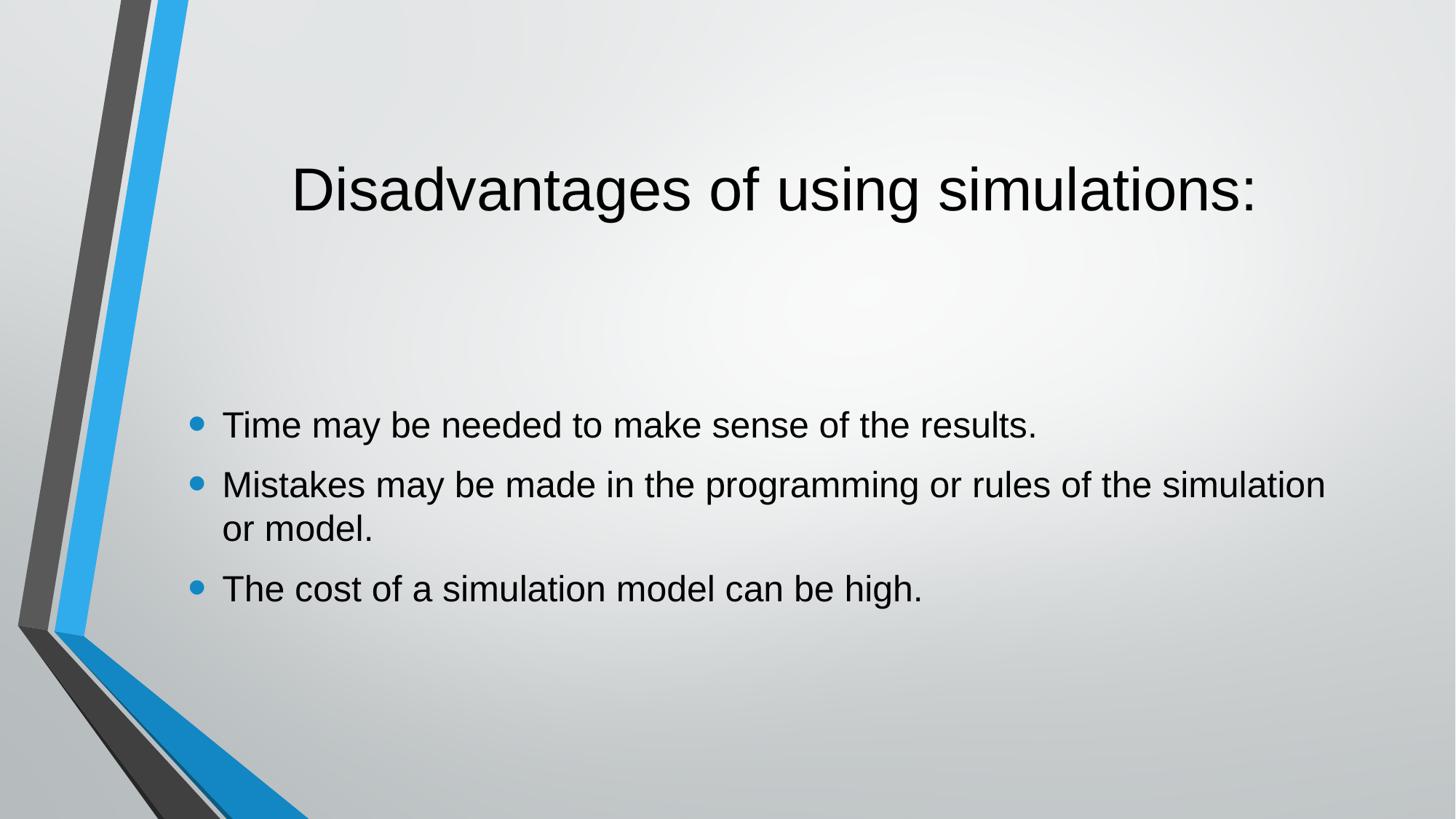

# Disadvantages of using simulations:
Time may be needed to make sense of the results.
Mistakes may be made in the programming or rules of the simulation or model.
The cost of a simulation model can be high.